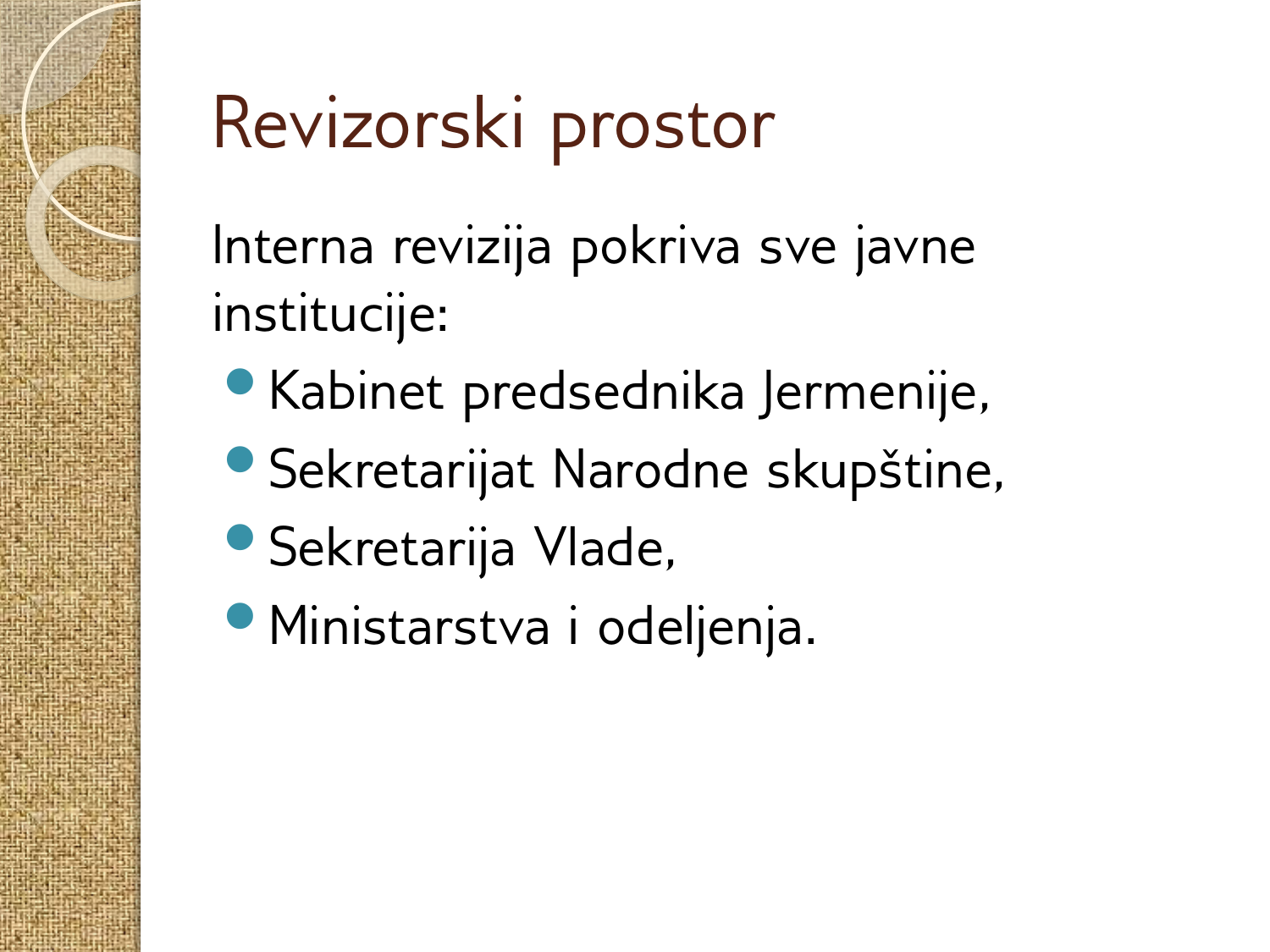

# Revizorski prostor
Interna revizija pokriva sve javne institucije:
Kabinet predsednika Jermenije,
Sekretarijat Narodne skupštine,
Sekretarija Vlade,
Ministarstva i odeljenja.